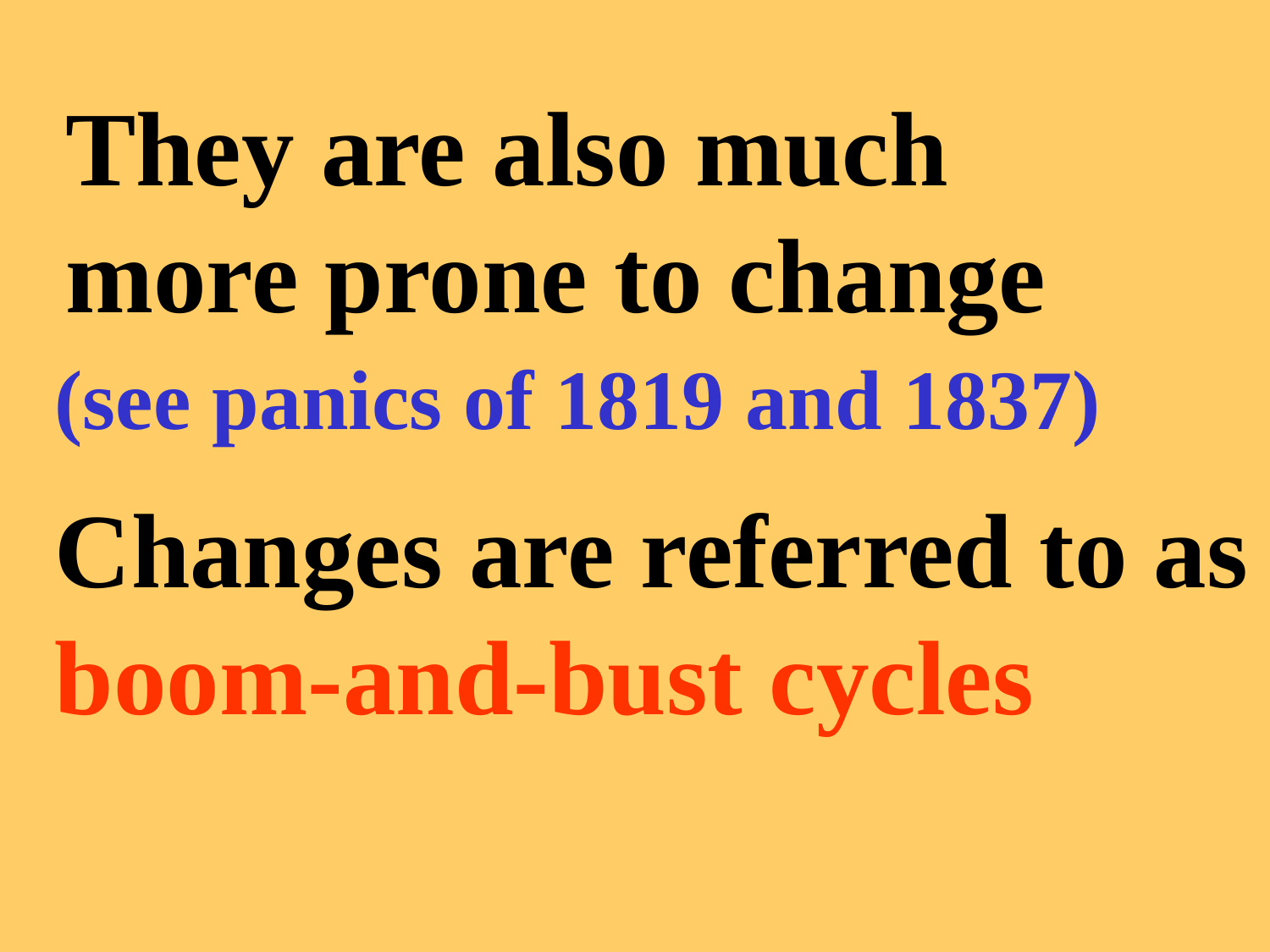

They are also much more prone to change
(see panics of 1819 and 1837)
Changes are referred to as boom-and-bust cycles